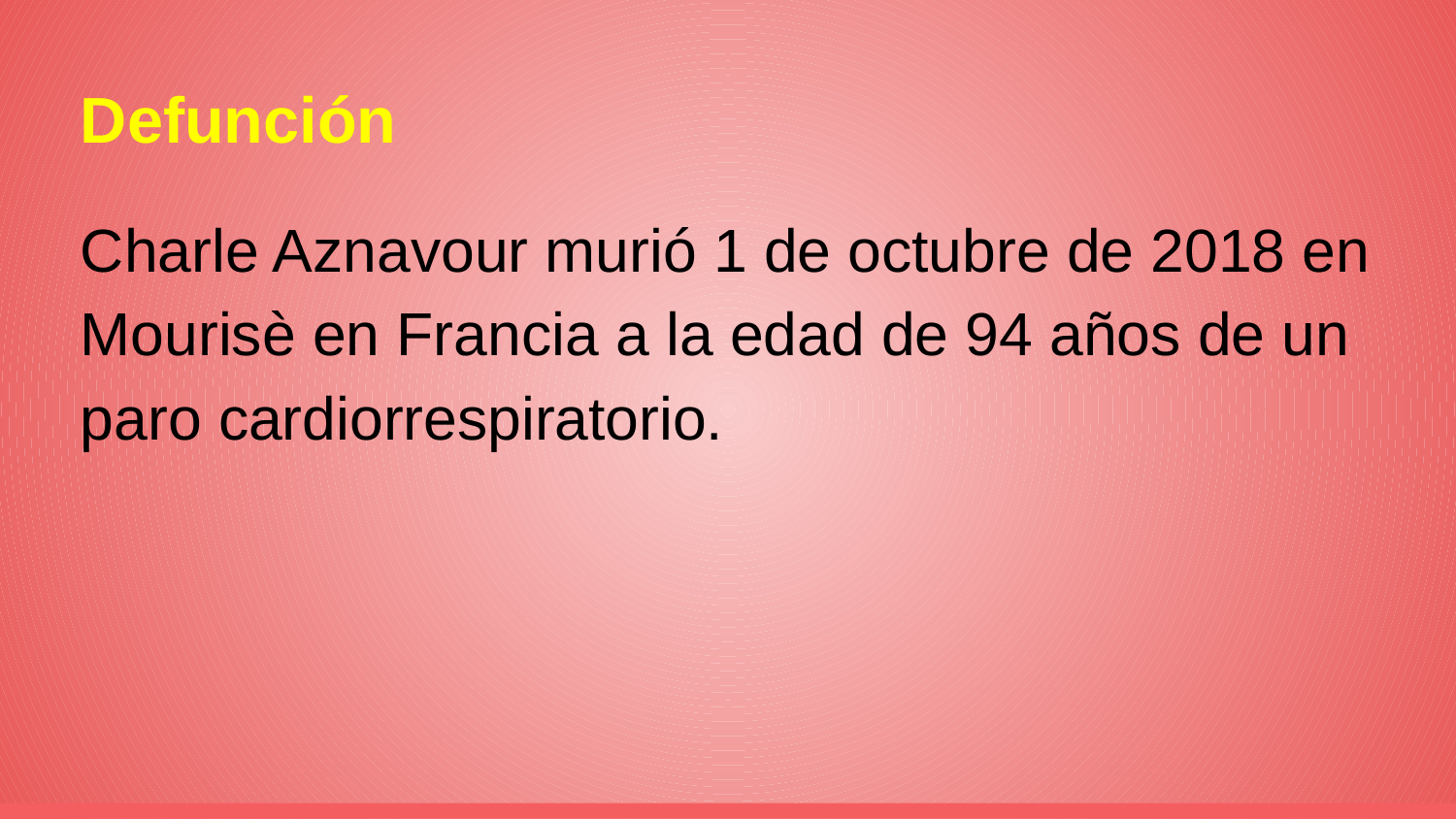

# Defunción
Charle Aznavour murió 1 de octubre de 2018 en Mourisè en Francia a la edad de 94 años de un paro cardiorrespiratorio.